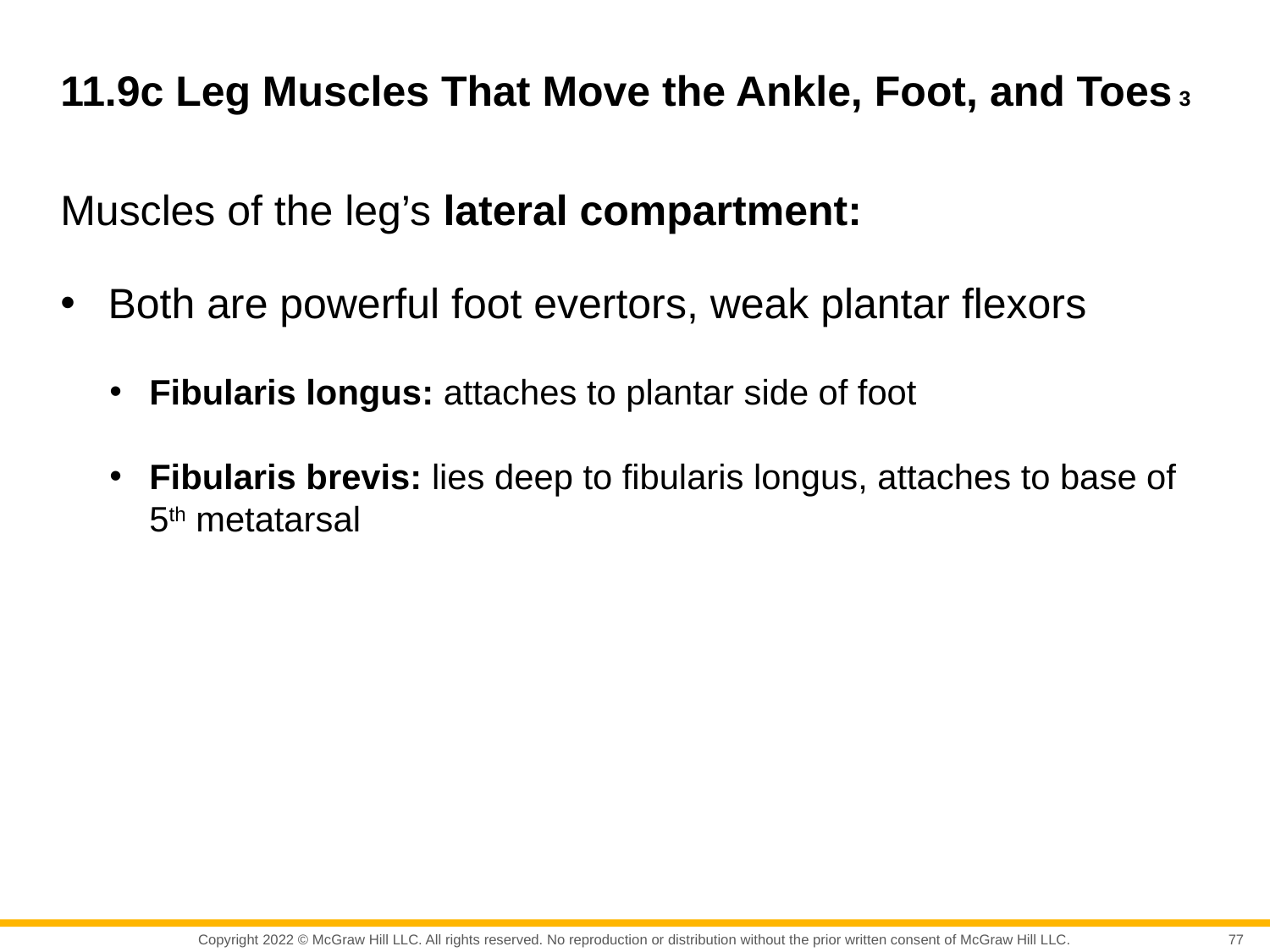

# 11.9c Leg Muscles That Move the Ankle, Foot, and Toes 3
Muscles of the leg’s lateral compartment:
Both are powerful foot evertors, weak plantar flexors
Fibularis longus: attaches to plantar side of foot
Fibularis brevis: lies deep to fibularis longus, attaches to base of 5th metatarsal
77